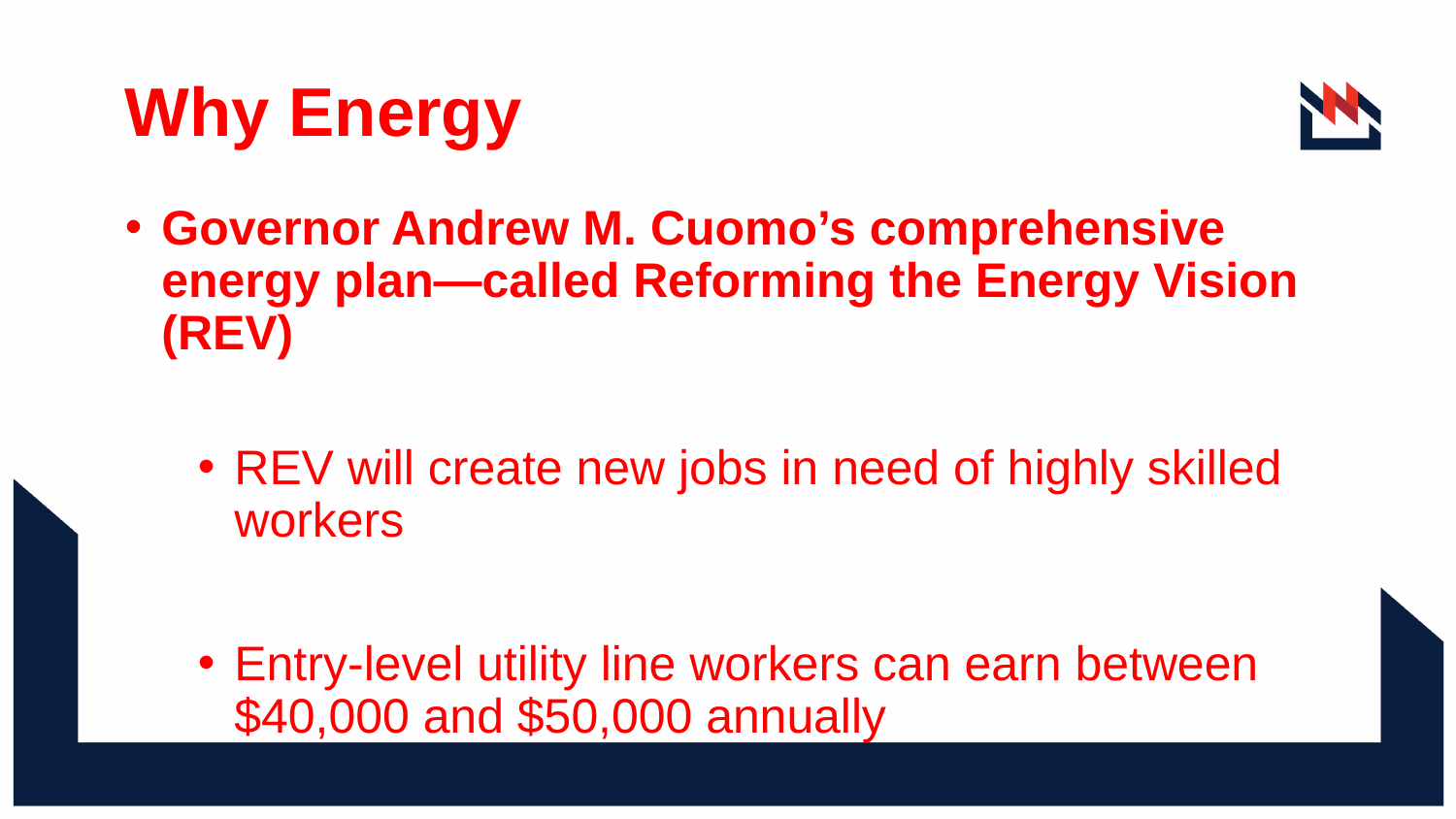

# Why Energy
Governor Andrew M. Cuomo’s comprehensive energy plan—called Reforming the Energy Vision (REV)

REV will create new jobs in need of highly skilled workers

Entry-level utility line workers can earn between $40,000 and $50,000 annually